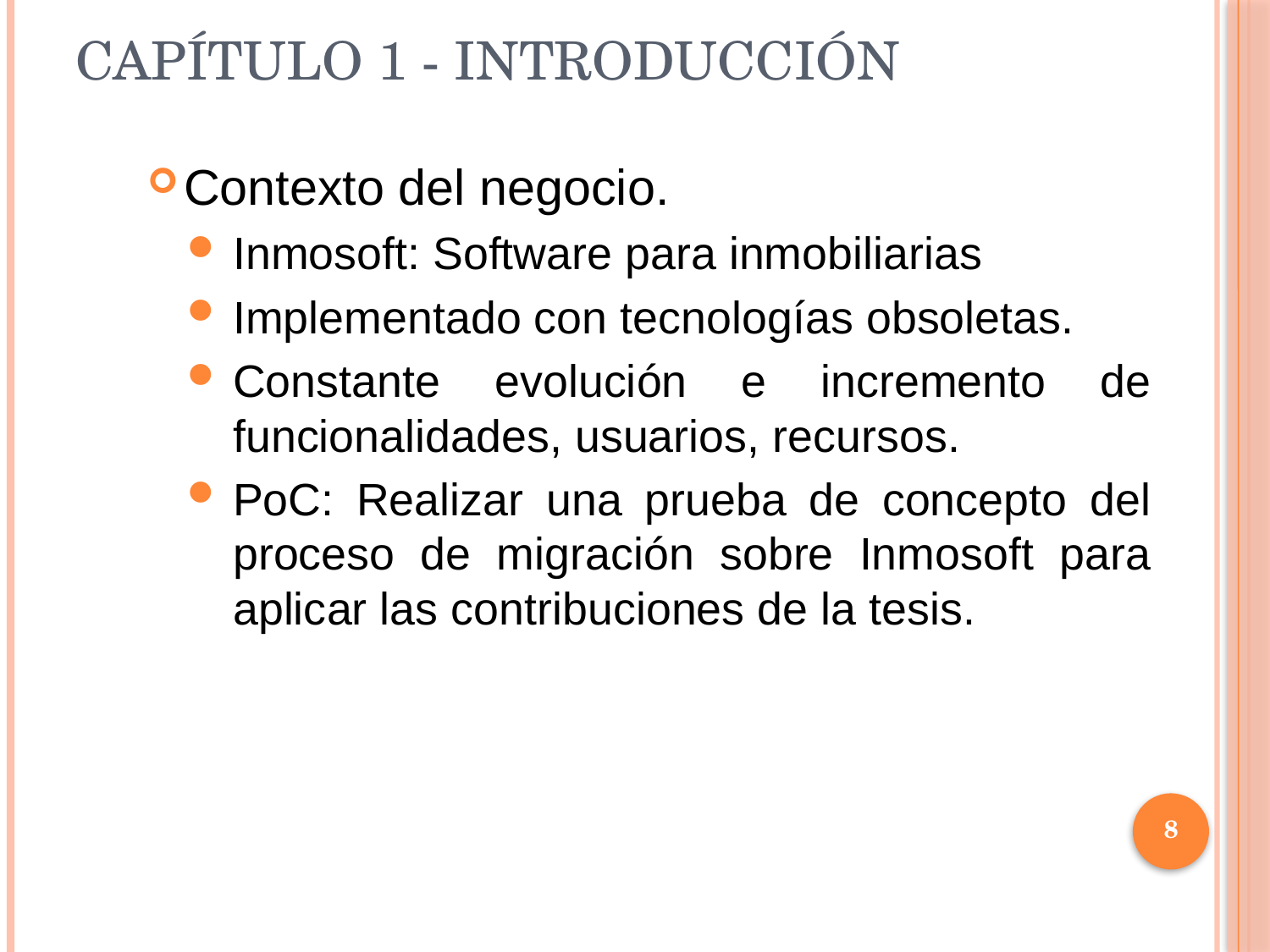

# Capítulo 1 - introducción
Contexto del negocio.
Inmosoft: Software para inmobiliarias
Implementado con tecnologías obsoletas.
Constante evolución e incremento de funcionalidades, usuarios, recursos.
PoC: Realizar una prueba de concepto del proceso de migración sobre Inmosoft para aplicar las contribuciones de la tesis.
8